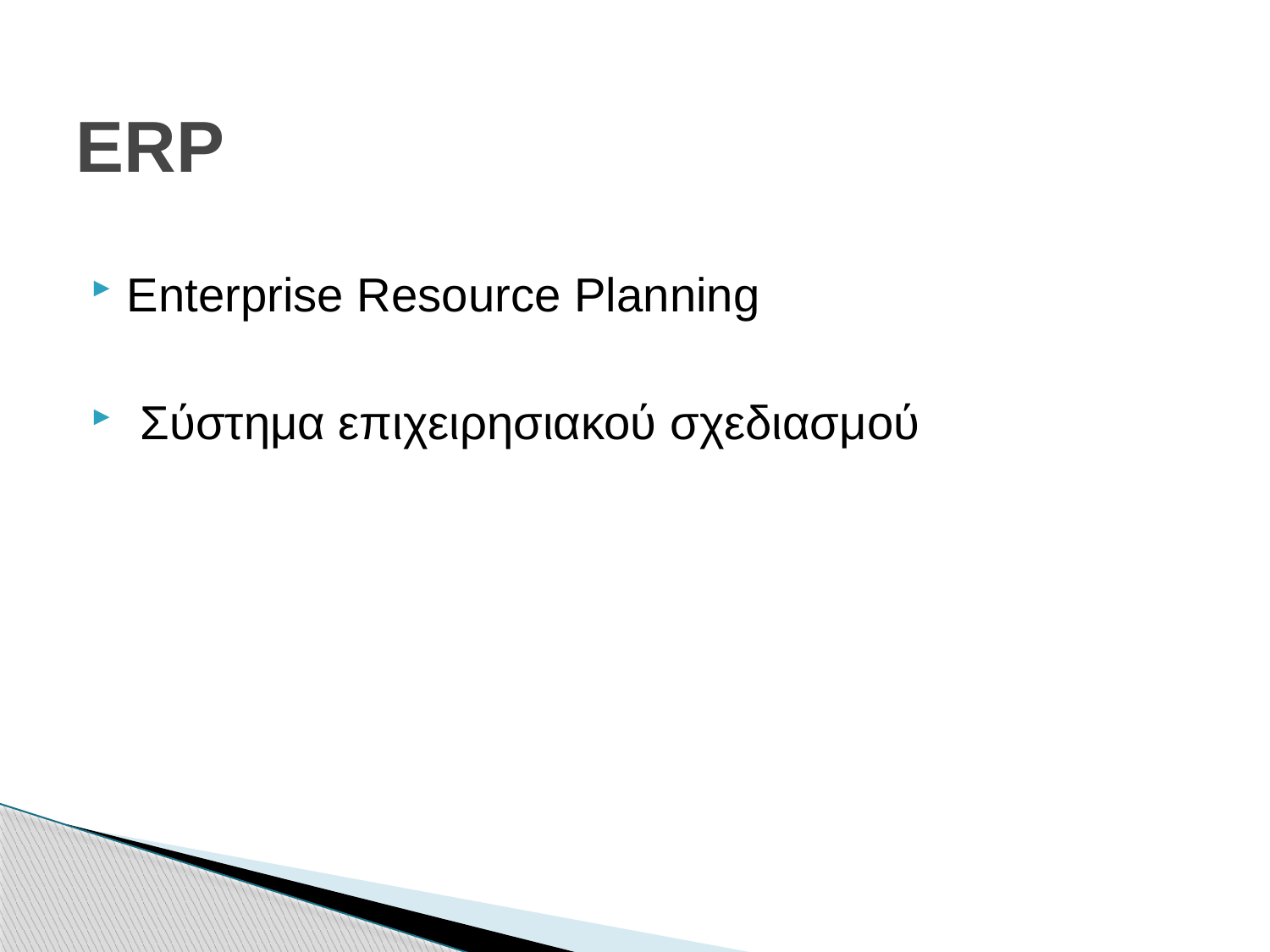

# ERP
Enterprise Resource Planning

 Σύστημα επιχειρησιακού σχεδιασμού